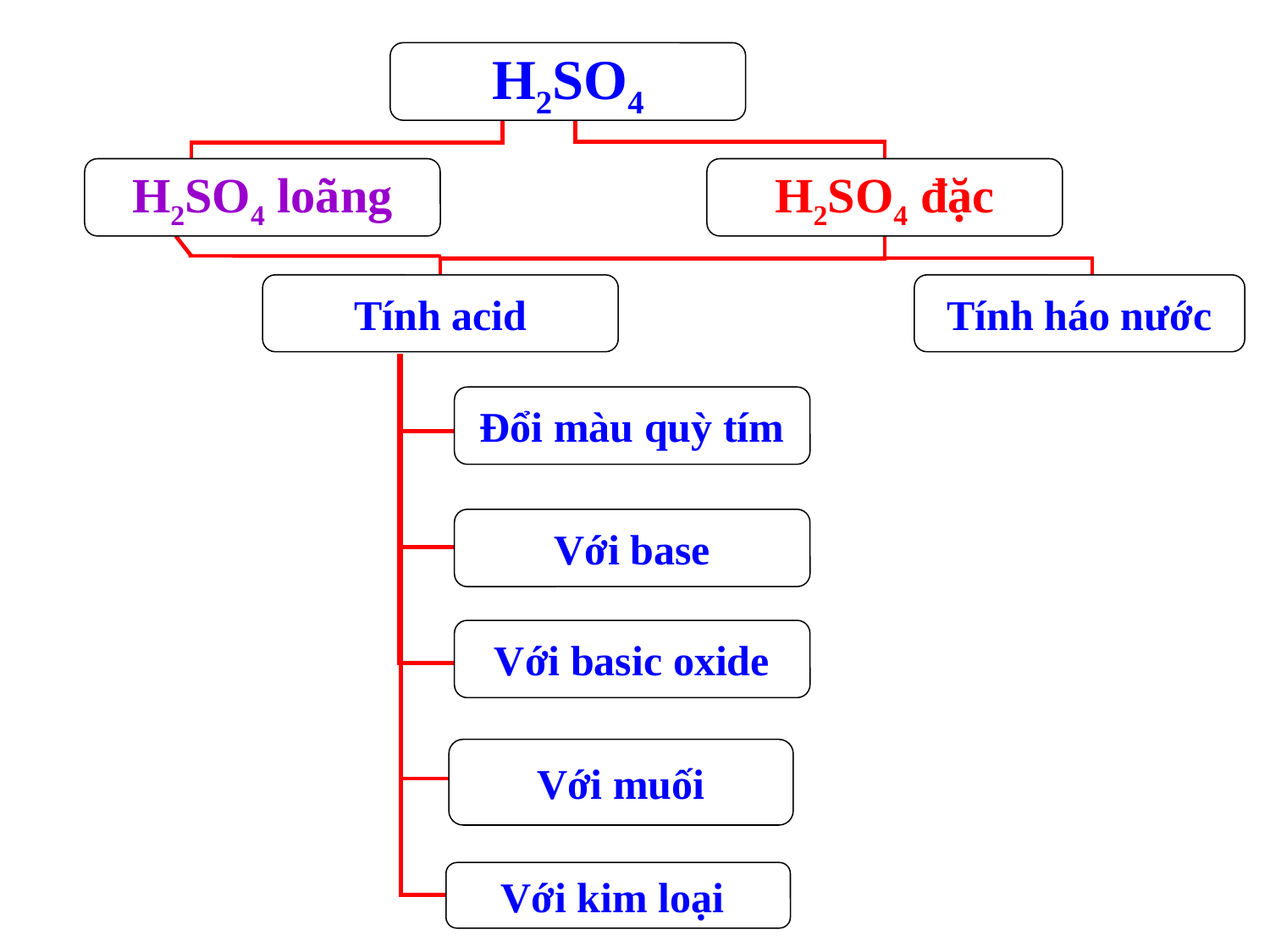

H2SO4

H2SO4 loãng
H2SO4 đặc

Tính acid
Tính háo nước

Đổi màu quỳ tím
Với base
Với basic oxide
Với muối
Với kim loại